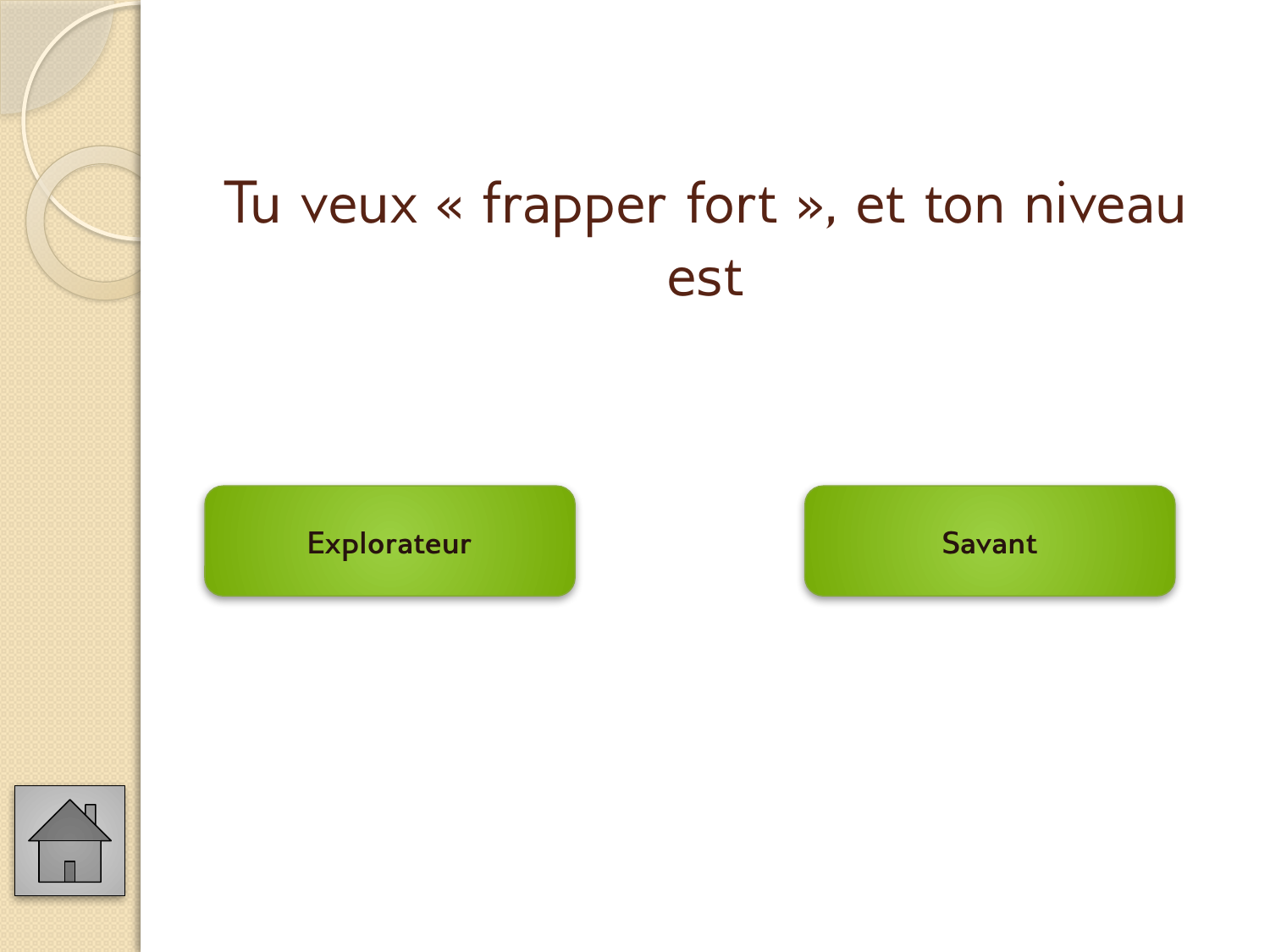

# Tu veux « frapper fort », et ton niveau est

Explorateur
Savant